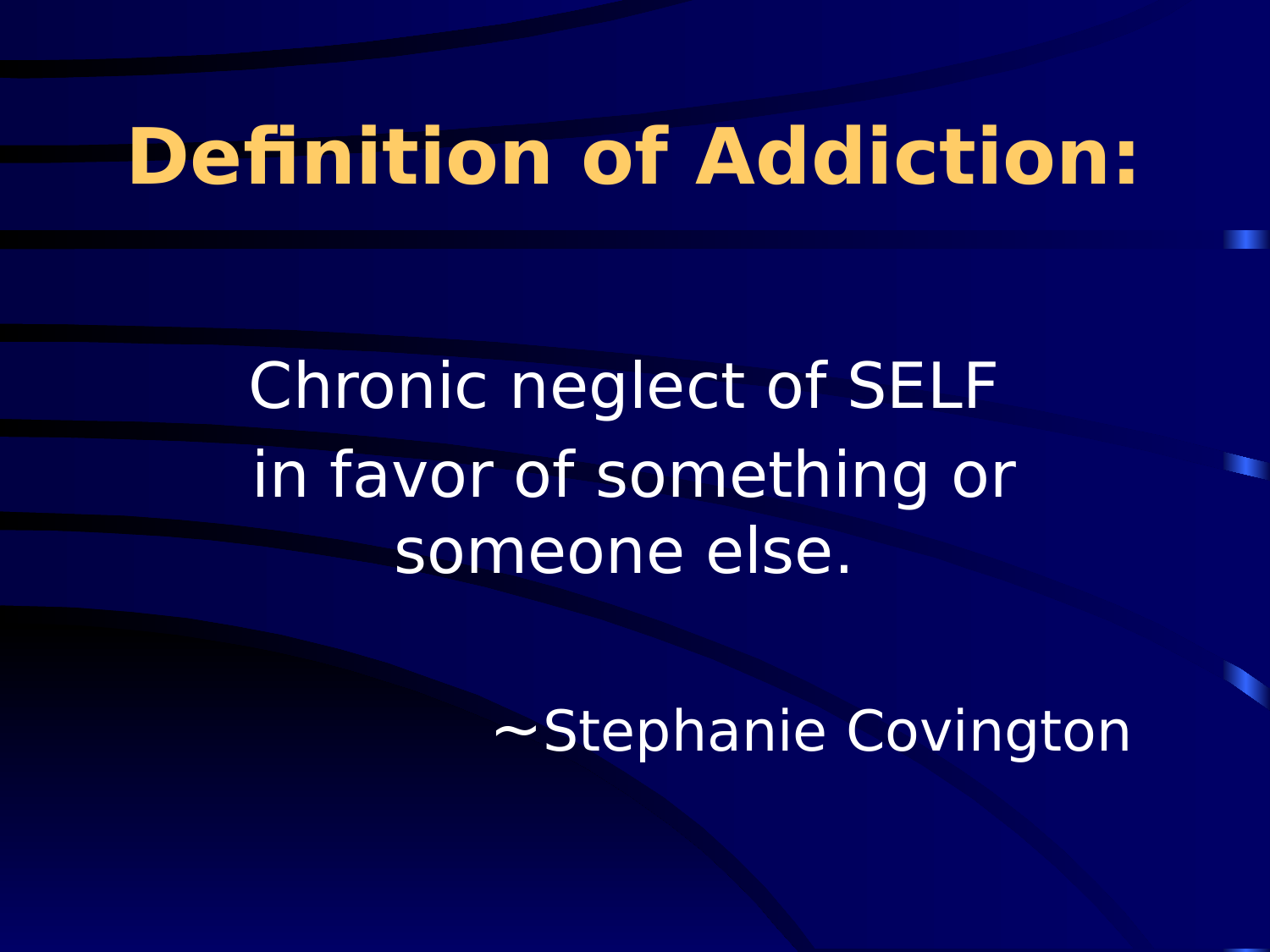

# Definition of Addiction:
Chronic neglect of SELF
 in favor of something or someone else.

		      ~Stephanie Covington